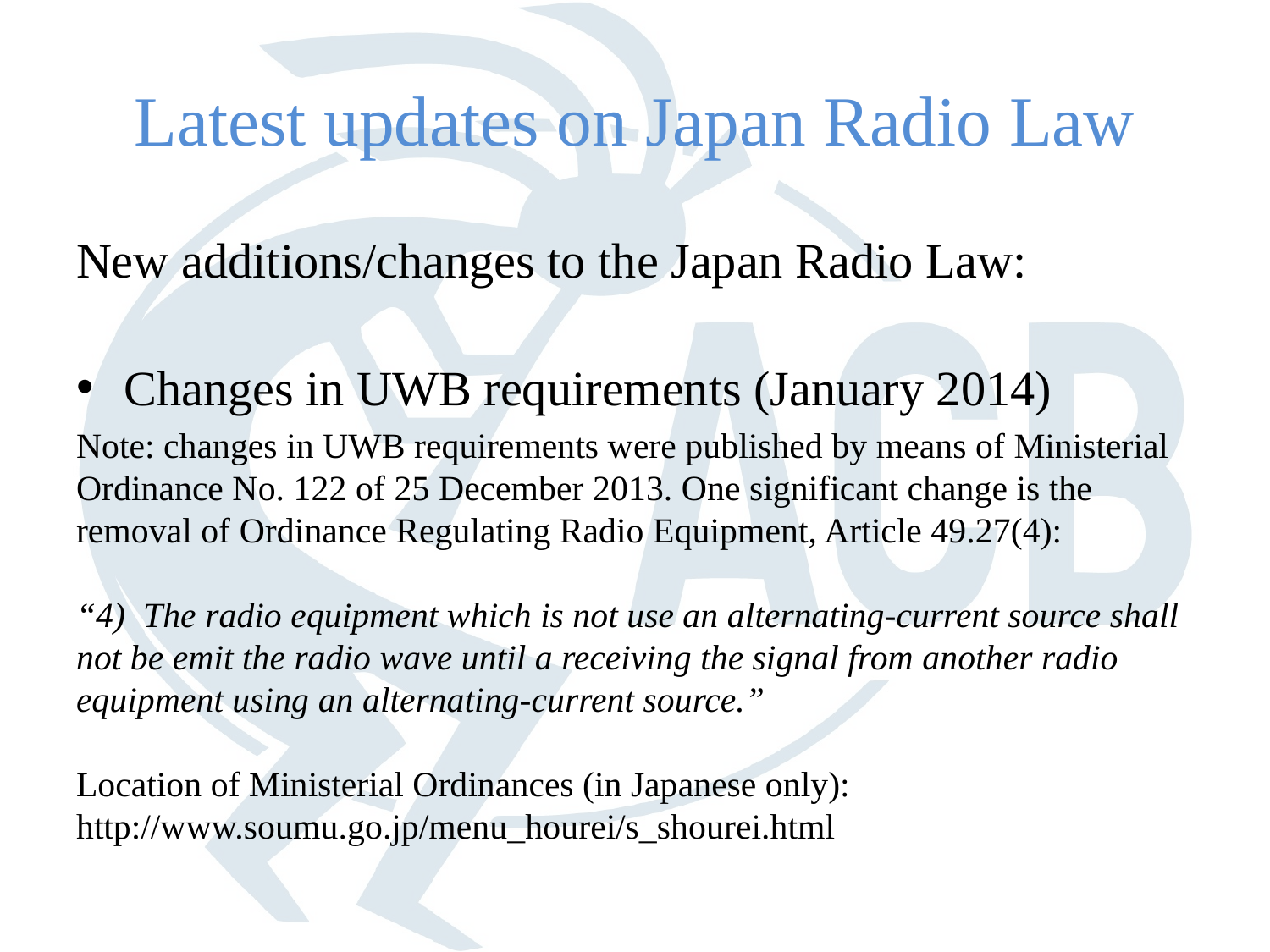

# Latest updates on Japan Radio Law
New additions/changes to the Japan Radio Law:
Changes in UWB requirements (January 2014)
Note: changes in UWB requirements were published by means of Ministerial Ordinance No. 122 of 25 December 2013. One significant change is the removal of Ordinance Regulating Radio Equipment, Article 49.27(4):
“4)  The radio equipment which is not use an alternating-current source shall not be emit the radio wave until a receiving the signal from another radio equipment using an alternating-current source.”
Location of Ministerial Ordinances (in Japanese only):
http://www.soumu.go.jp/menu_hourei/s_shourei.html